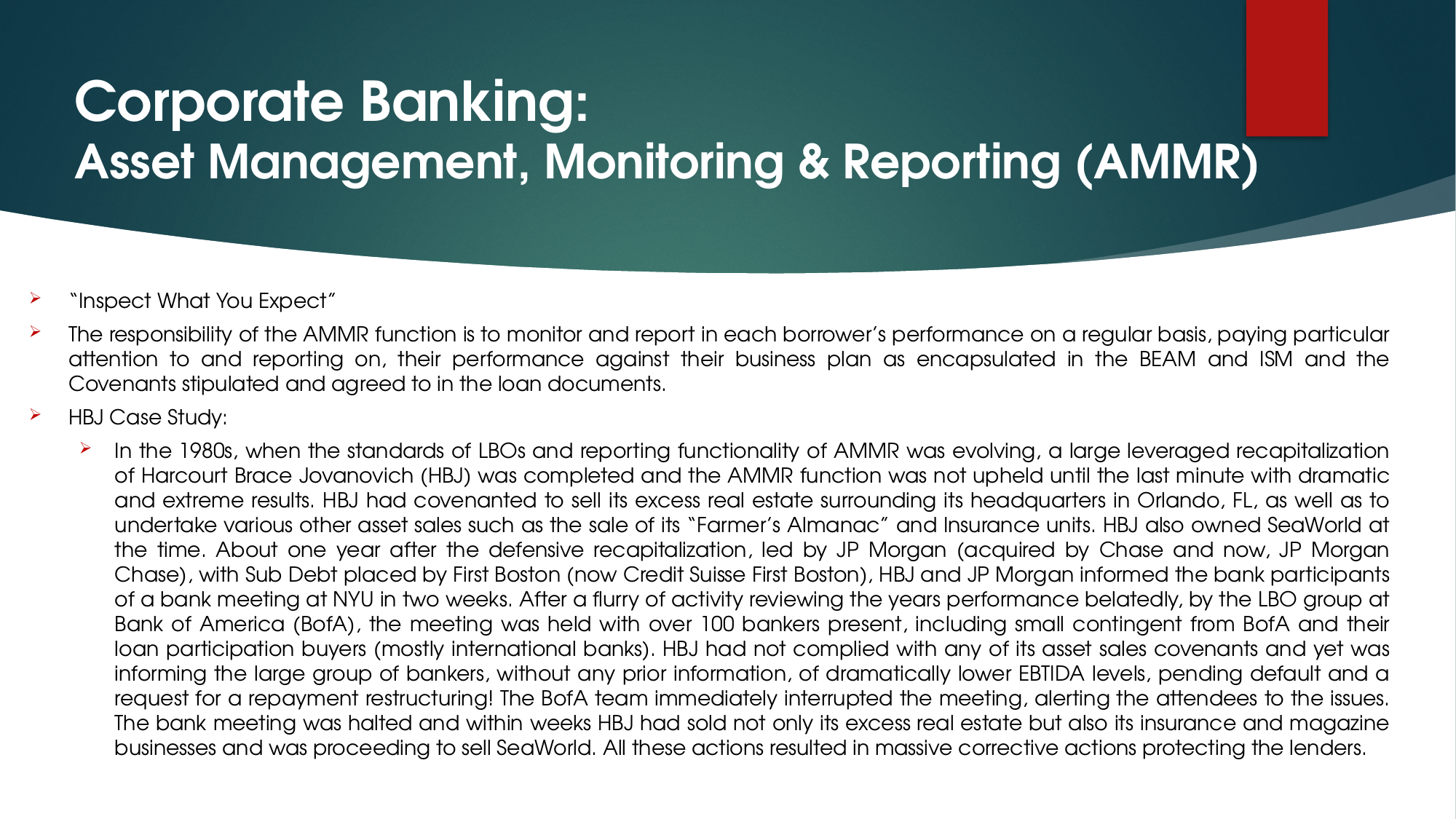

# Corporate Banking: Asset Management, Monitoring & Reporting (AMMR)

“Inspect What You Expect”
The responsibility of the AMMR function is to monitor and report in each borrower’s performance on a regular basis, paying particular attention to and reporting on, their performance against their business plan as encapsulated in the BEAM and ISM and the Covenants stipulated and agreed to in the loan documents.
HBJ Case Study:
In the 1980s, when the standards of LBOs and reporting functionality of AMMR was evolving, a large leveraged recapitalization of Harcourt Brace Jovanovich (HBJ) was completed and the AMMR function was not upheld until the last minute with dramatic and extreme results. HBJ had covenanted to sell its excess real estate surrounding its headquarters in Orlando, FL, as well as to undertake various other asset sales such as the sale of its “Farmer’s Almanac” and Insurance units. HBJ also owned SeaWorld at the time. About one year after the defensive recapitalization, led by JP Morgan (acquired by Chase and now, JP Morgan Chase), with Sub Debt placed by First Boston (now Credit Suisse First Boston), HBJ and JP Morgan informed the bank participants of a bank meeting at NYU in two weeks. After a flurry of activity reviewing the years performance belatedly, by the LBO group at Bank of America (BofA), the meeting was held with over 100 bankers present, including small contingent from BofA and their loan participation buyers (mostly international banks). HBJ had not complied with any of its asset sales covenants and yet was informing the large group of bankers, without any prior information, of dramatically lower EBTIDA levels, pending default and a request for a repayment restructuring! The BofA team immediately interrupted the meeting, alerting the attendees to the issues. The bank meeting was halted and within weeks HBJ had sold not only its excess real estate but also its insurance and magazine businesses and was proceeding to sell SeaWorld. All these actions resulted in massive corrective actions protecting the lenders.